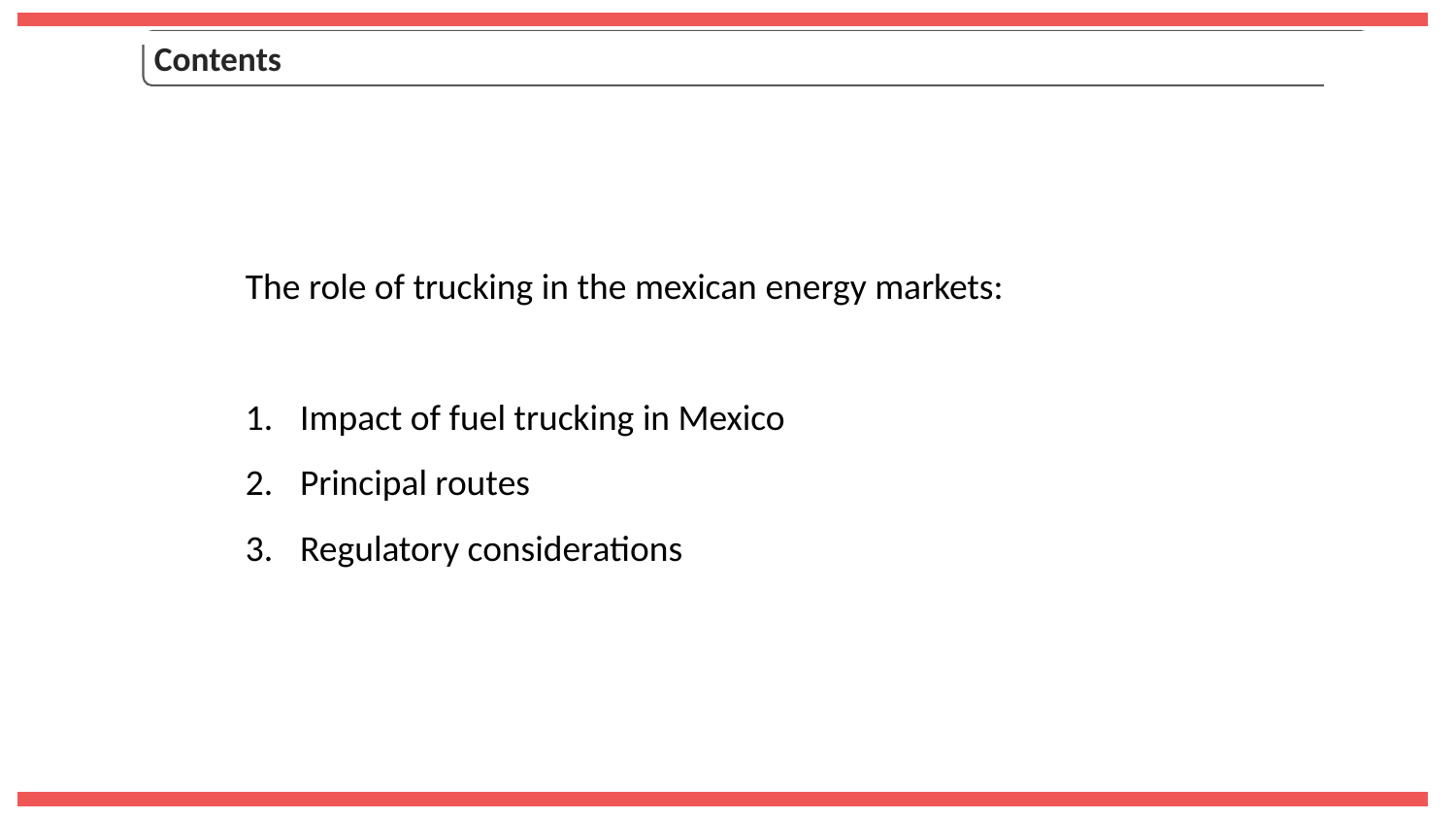

Contents

The role of trucking in the mexican energy markets:

Impact of fuel trucking in Mexico
Principal routes
Regulatory considerations